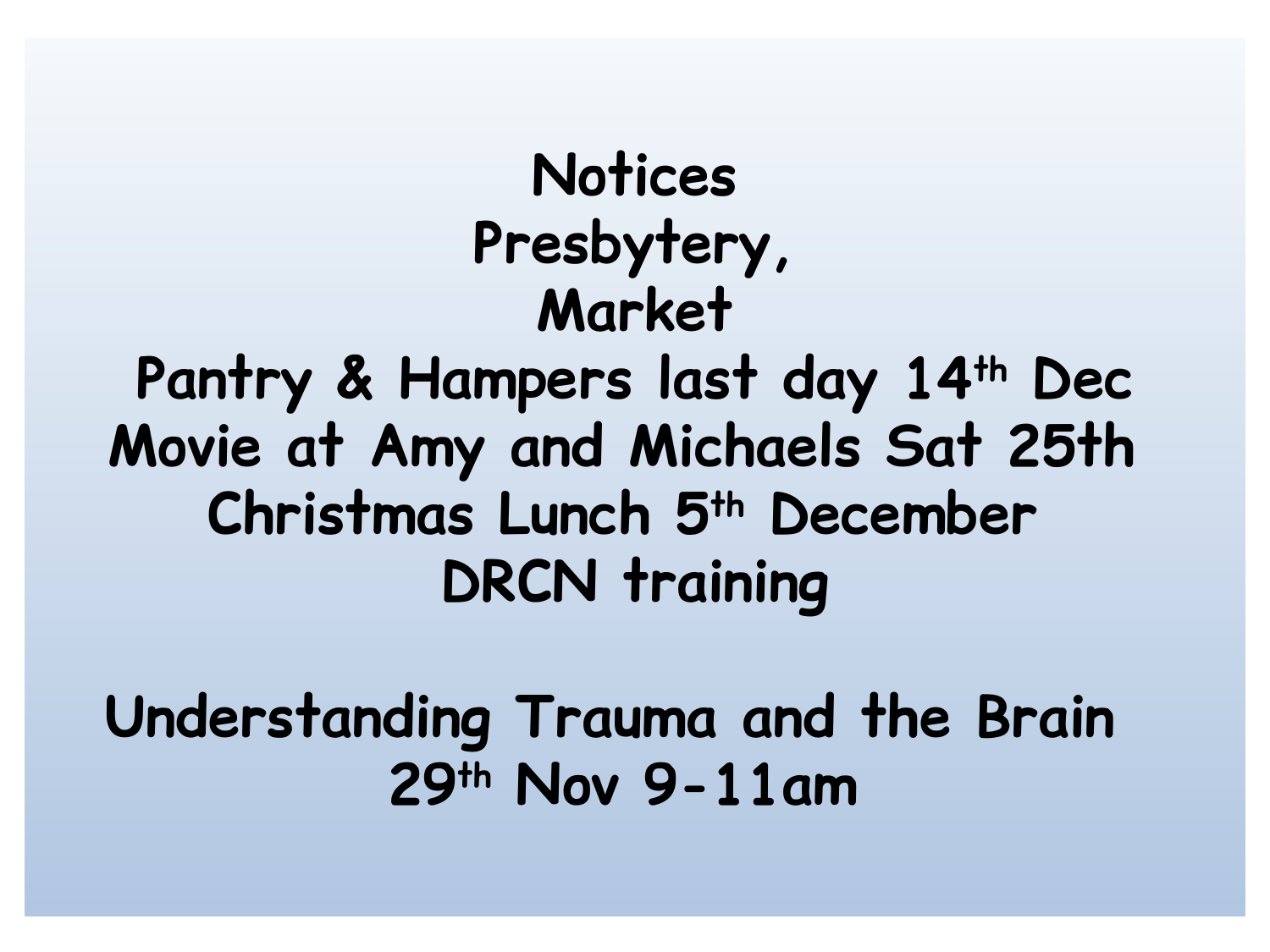

# Notices Presbytery, Market Pantry & Hampers last day 14th Dec Movie at Amy and Michaels Sat 25th Christmas Lunch 5th December DRCN training Understanding Trauma and the Brain 29th Nov 9-11am